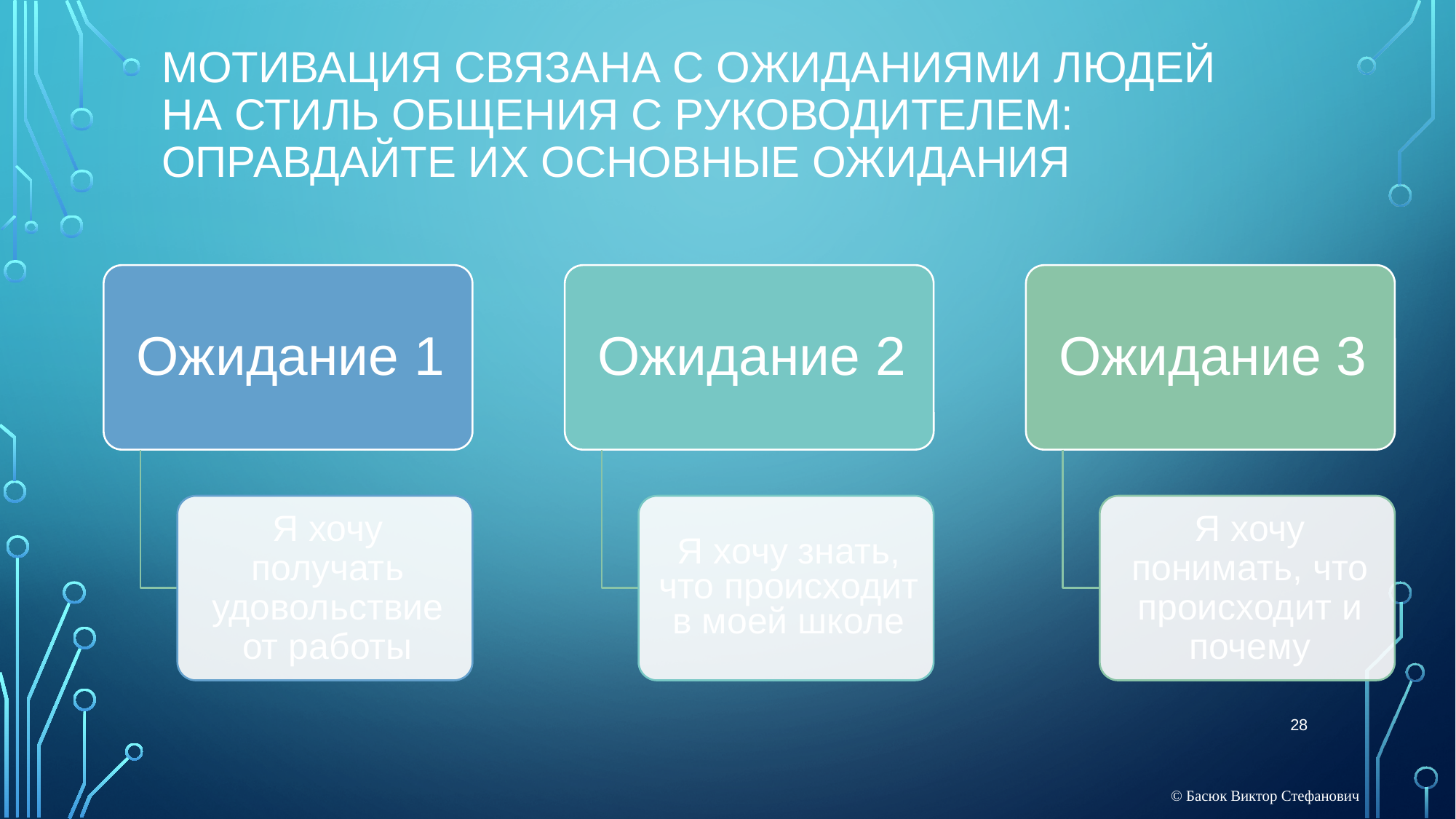

# Мотивация связана с ожиданиями людей на стиль общения с руководителем: оправдайте их основные ожидания
Ожидание 1
Я хочу получать удовольствие от работы
Ожидание 2
Я хочу знать, что происходит в моей школе
Ожидание 3
Я хочу понимать, что происходит и почему
28
© Басюк Виктор Стефанович